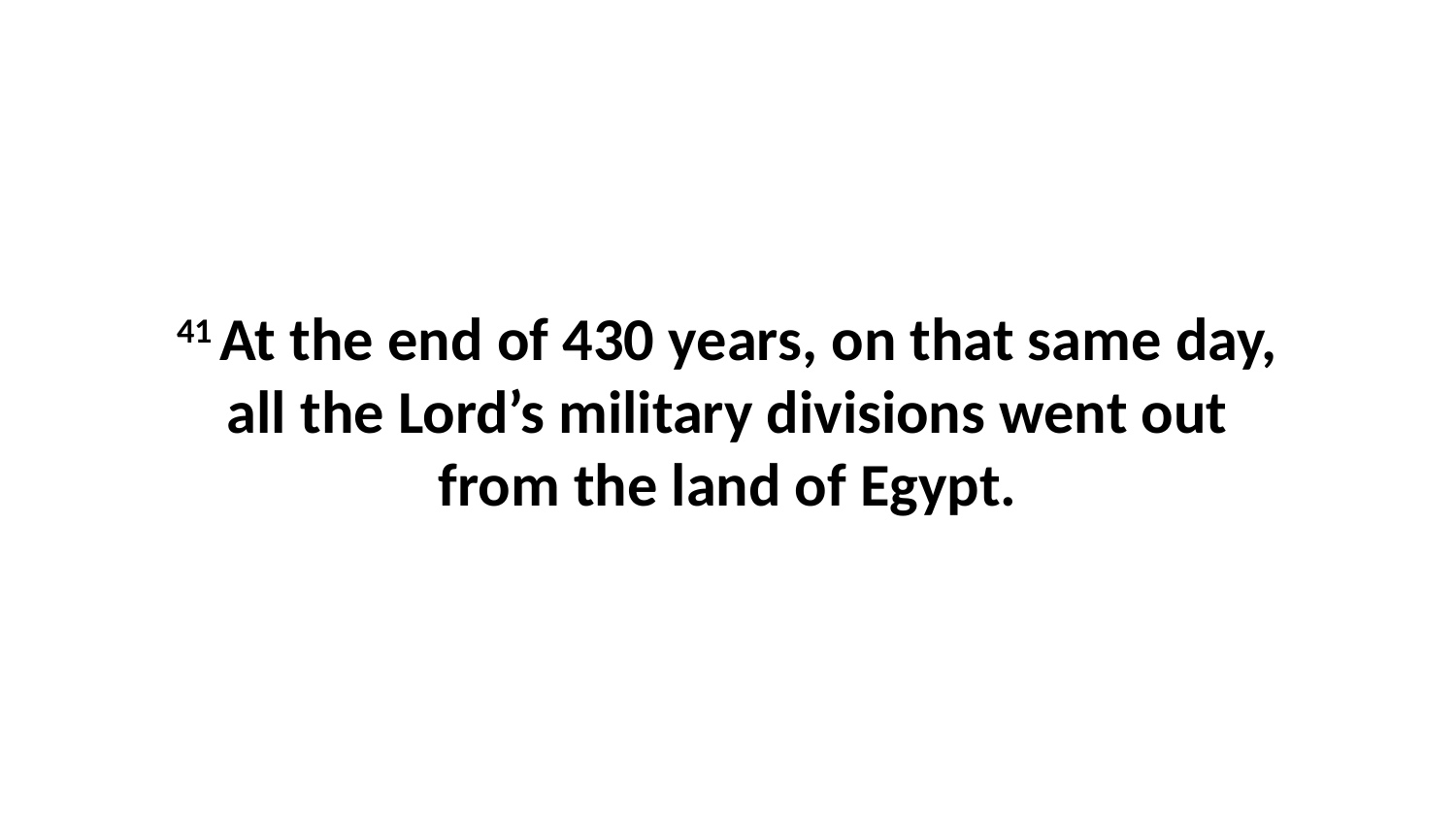

41 At the end of 430 years, on that same day, all the Lord’s military divisions went out from the land of Egypt.